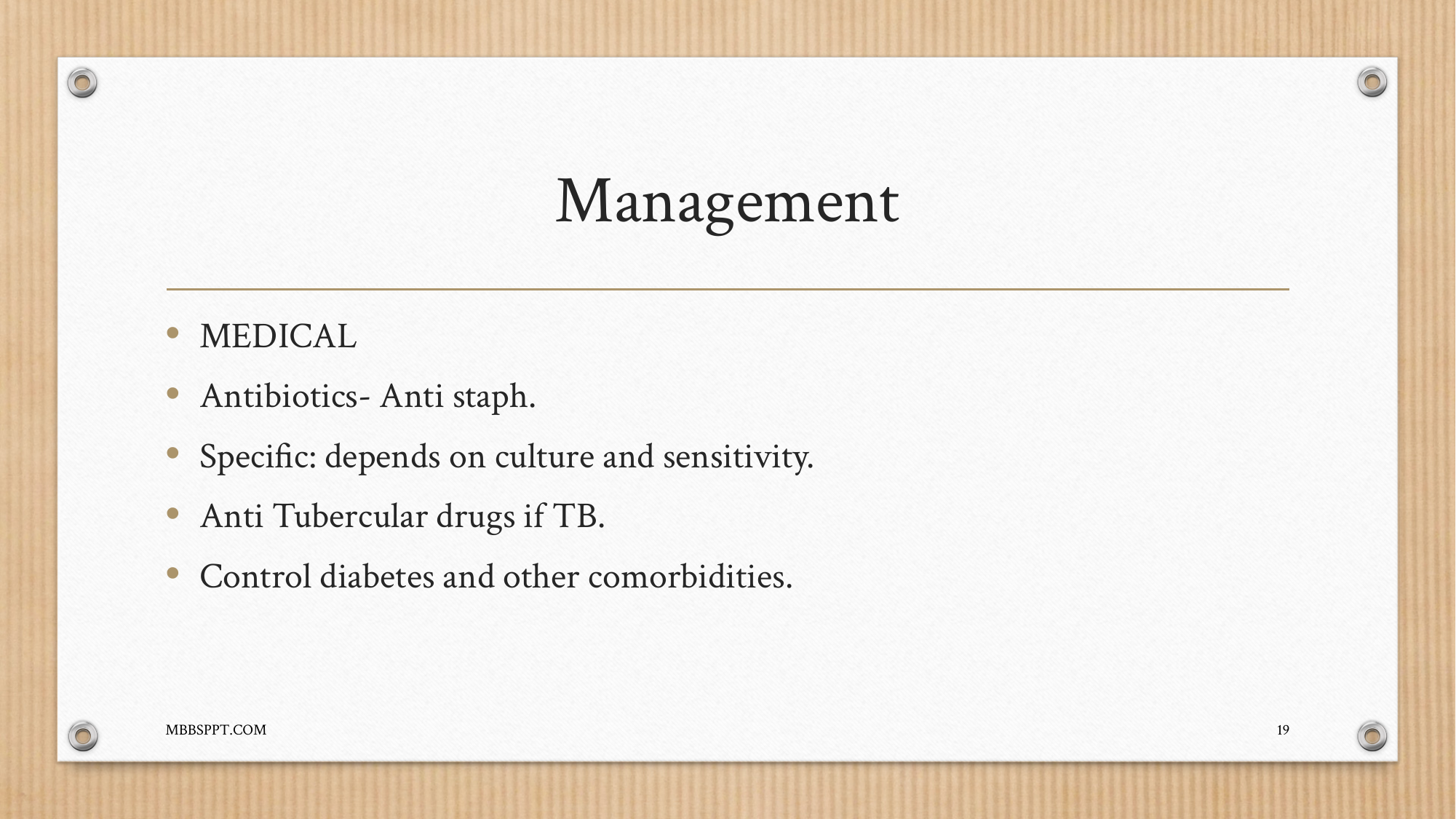

# Management
MEDICAL
Antibiotics- Anti staph.
Specific: depends on culture and sensitivity.
Anti Tubercular drugs if TB.
Control diabetes and other comorbidities.
MBBSPPT.COM
19